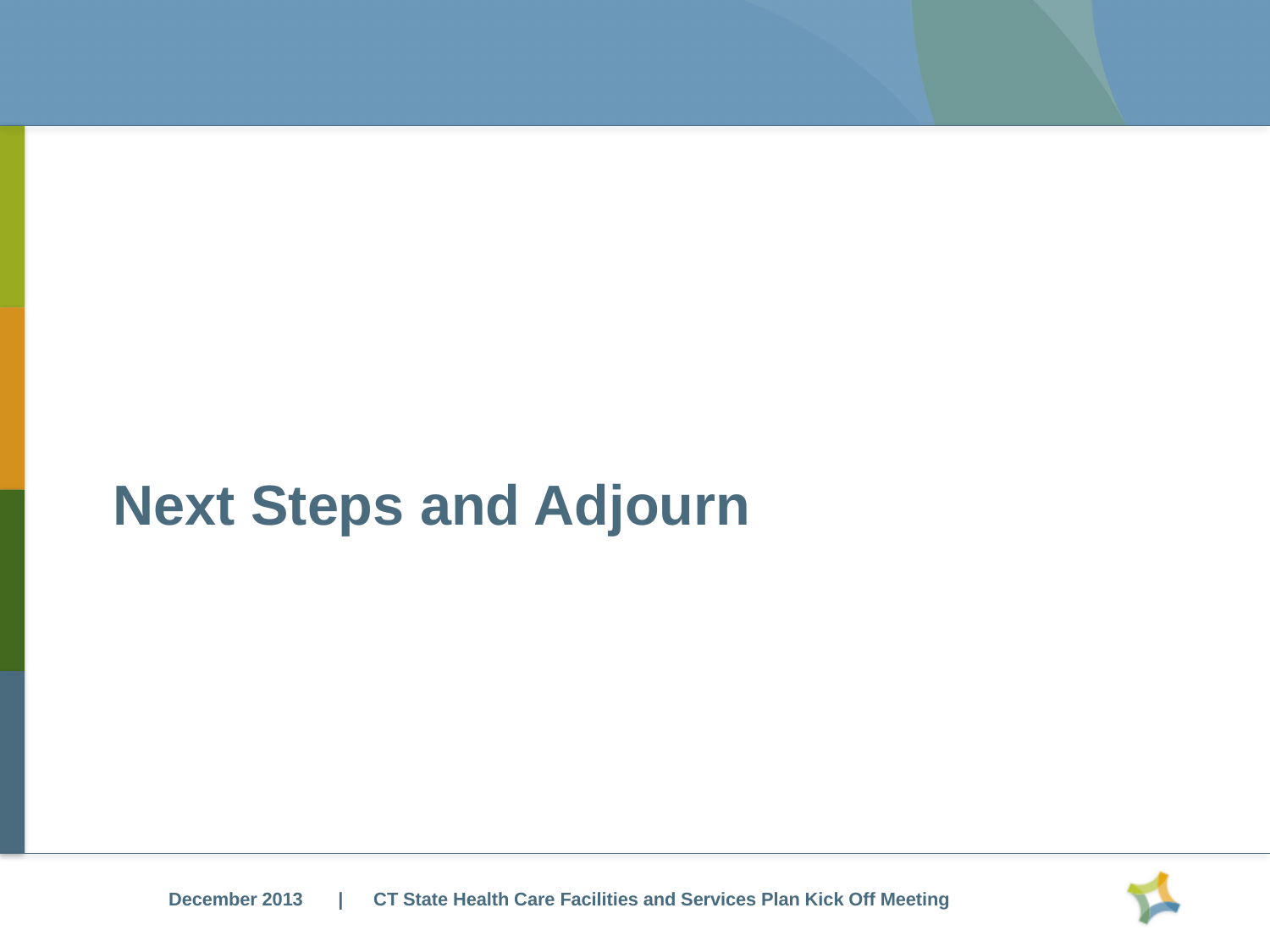

# Next Steps and Adjourn
|      CT State Health Care Facilities and Services Plan Kick Off Meeting
December 2013